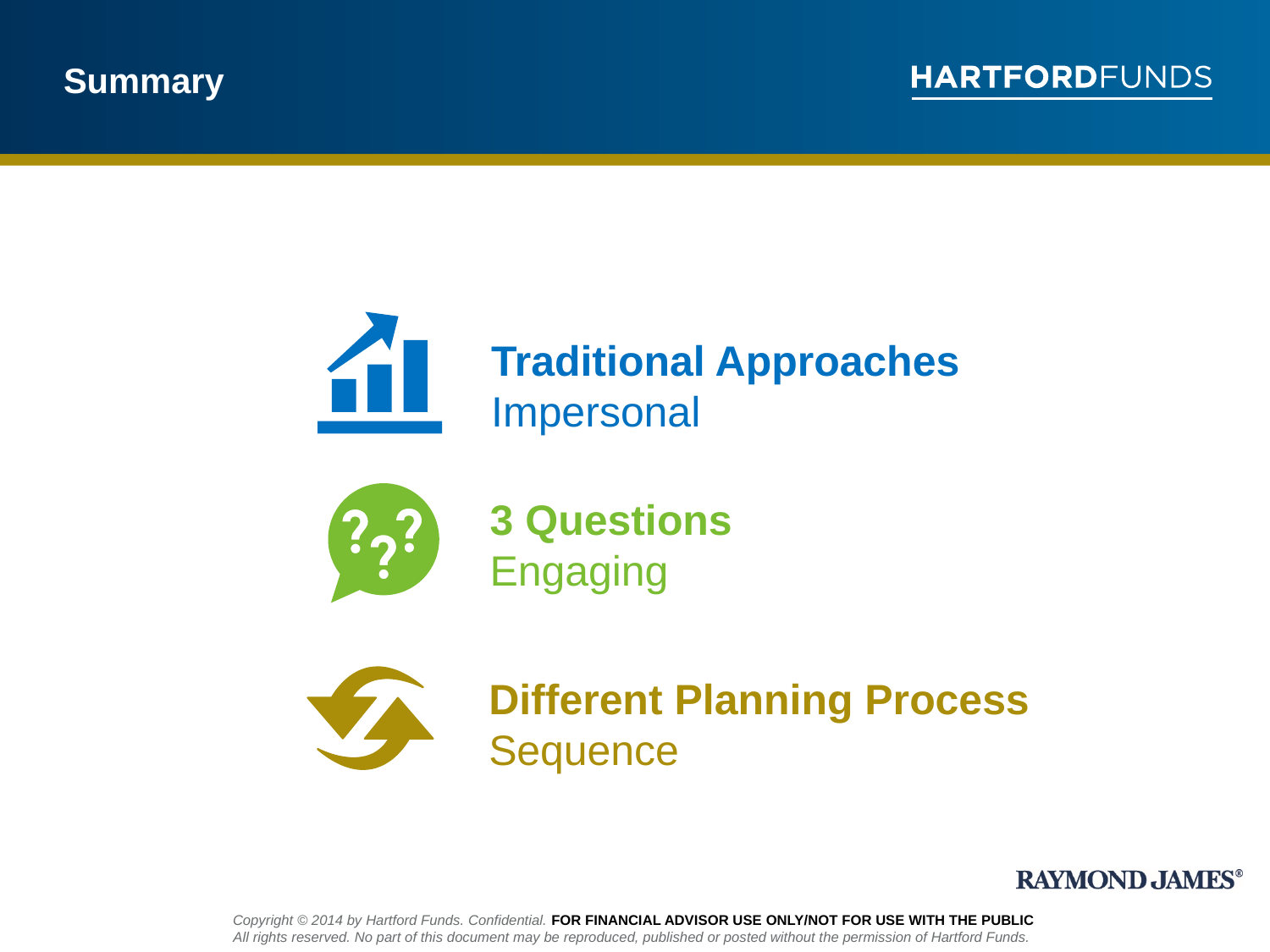

# Summary

Traditional Approaches
Impersonal

3 Questions
Engaging

Different Planning Process
Sequence